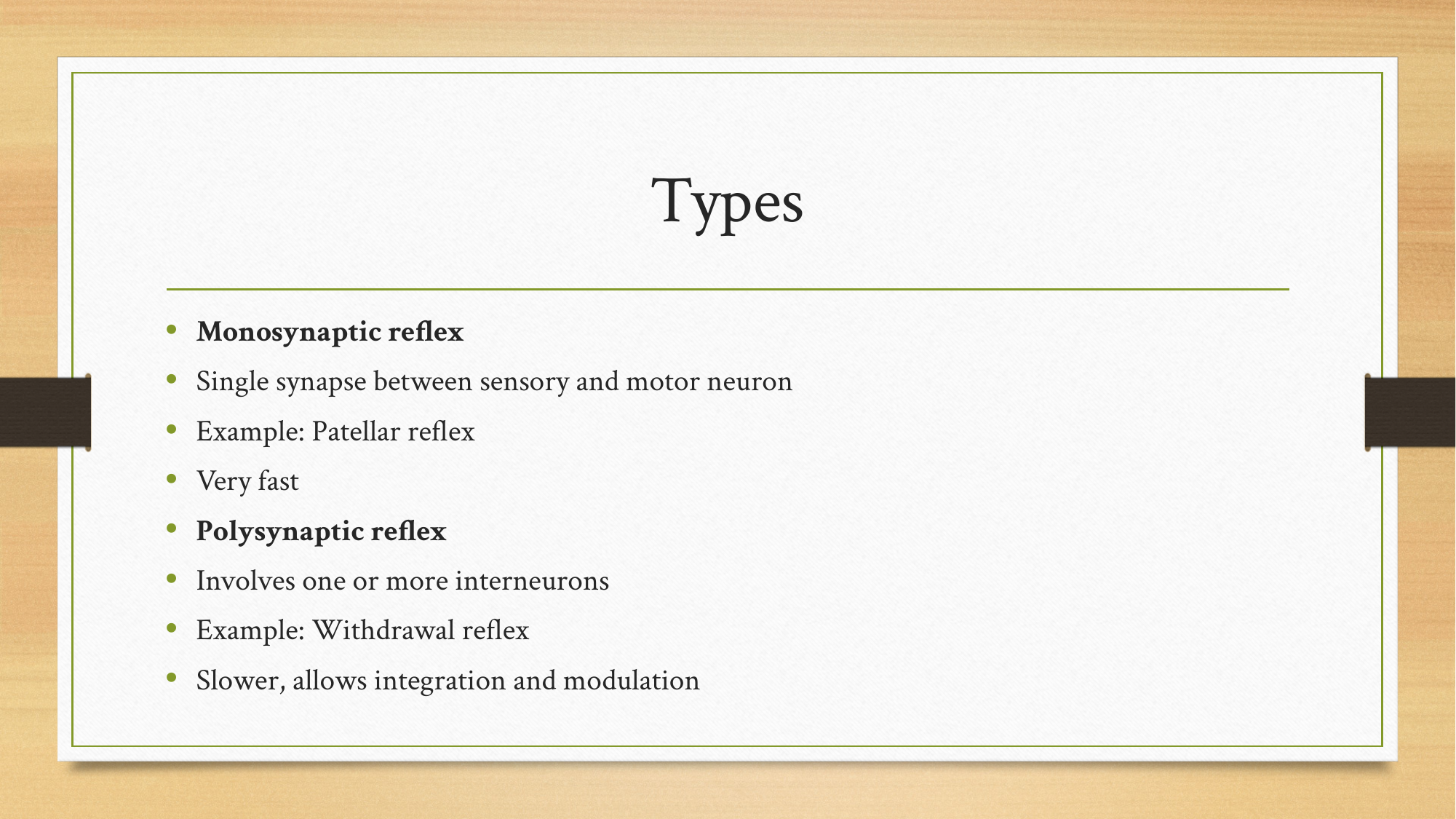

# Types
Monosynaptic reflex
Single synapse between sensory and motor neuron
Example: Patellar reflex
Very fast
Polysynaptic reflex
Involves one or more interneurons
Example: Withdrawal reflex
Slower, allows integration and modulation